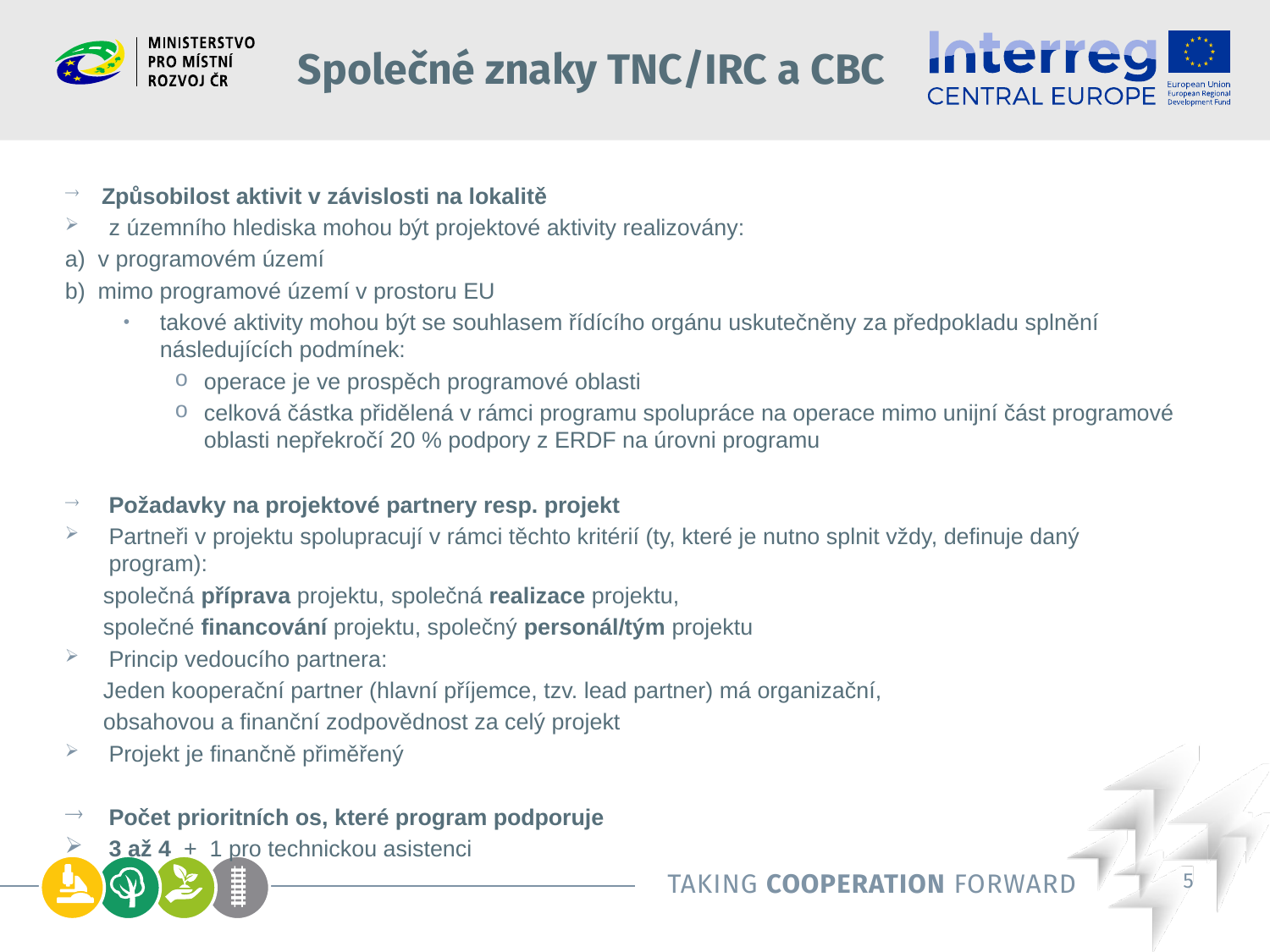

Společné znaky TNC/IRC a CBC
Způsobilost aktivit v závislosti na lokalitě
z územního hlediska mohou být projektové aktivity realizovány:
a)  v programovém území
b)  mimo programové území v prostoru EU
takové aktivity mohou být se souhlasem řídícího orgánu uskutečněny za předpokladu splnění následujících podmínek:
operace je ve prospěch programové oblasti
celková částka přidělená v rámci programu spolupráce na operace mimo unijní část programové oblasti nepřekročí 20 % podpory z ERDF na úrovni programu

Požadavky na projektové partnery resp. projekt
Partneři v projektu spolupracují v rámci těchto kritérií (ty, které je nutno splnit vždy, definuje daný program):
      společná příprava projektu, společná realizace projektu,
      společné financování projektu, společný personál/tým projektu
Princip vedoucího partnera:
      Jeden kooperační partner (hlavní příjemce, tzv. lead partner) má organizační,
      obsahovou a finanční zodpovědnost za celý projekt
Projekt je finančně přiměřený

Počet prioritních os, které program podporuje
3 až 4  +  1 pro technickou asistenci